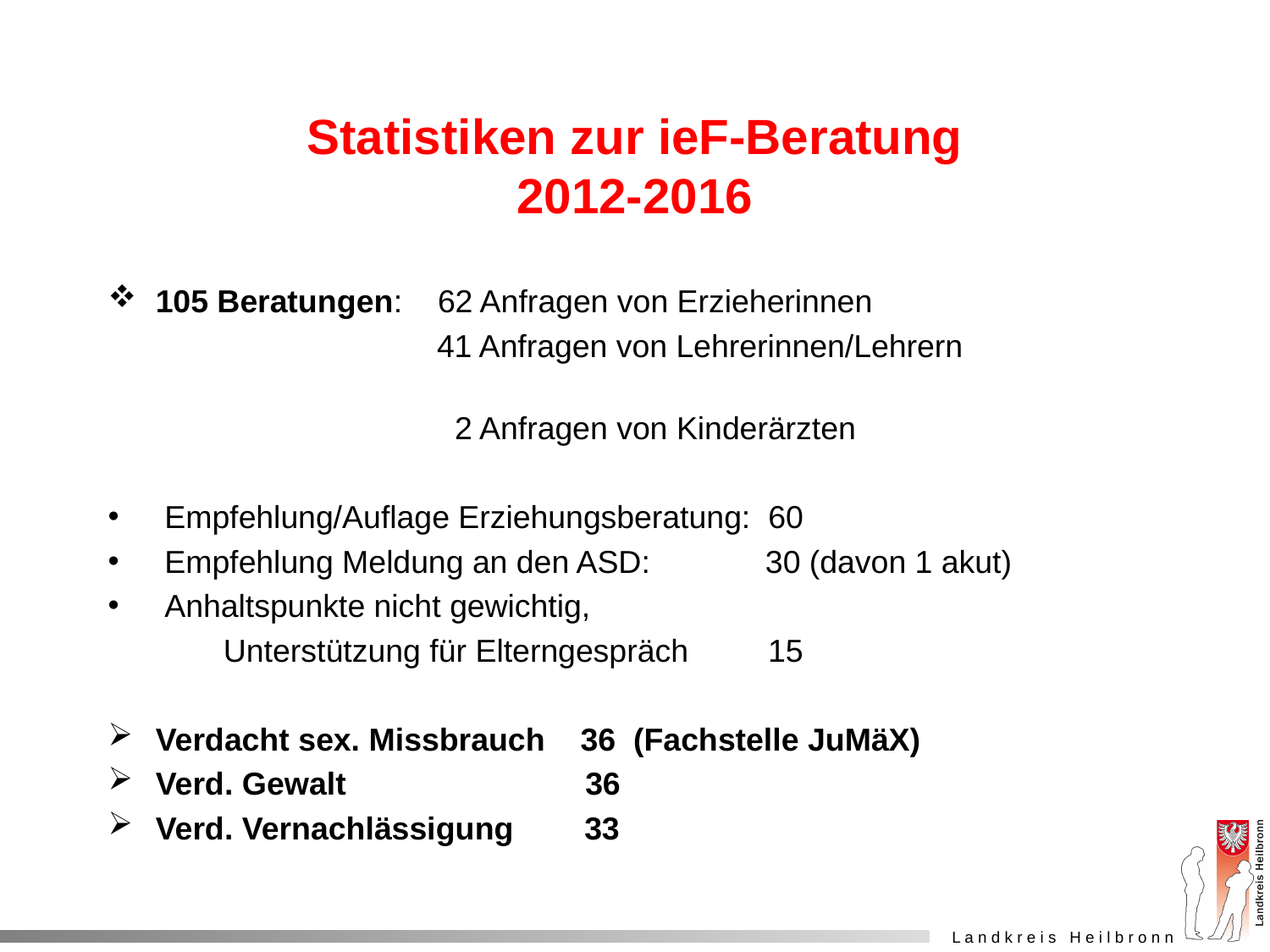

# Statistiken zur ieF-Beratung 2012-2016
105 Beratungen:    62 Anfragen von Erzieherinnen
                                     41 Anfragen von Lehrerinnen/Lehrern
                                       2 Anfragen von Kinderärzten

 Empfehlung/Auflage Erziehungsberatung:  60
 Empfehlung Meldung an den ASD:             30 (davon 1 akut)
 Anhaltspunkte nicht gewichtig,
             Unterstützung für Elterngespräch         15

Verdacht sex. Missbrauch    36  (Fachstelle JuMäX)
Verd. Gewalt                           36
Verd. Vernachlässigung        33